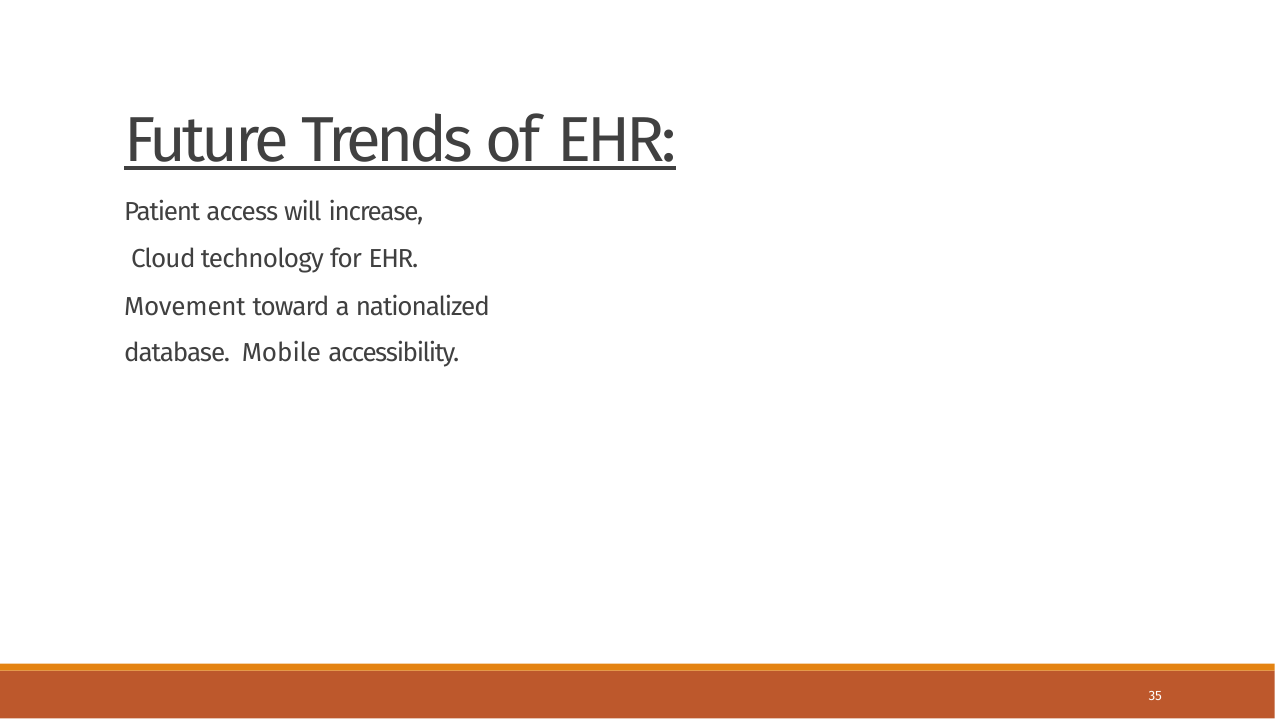

# Future Trends of EHR:
Patient access will increase,  Cloud technology for EHR.
Movement toward a nationalized database.  Mobile accessibility.
35